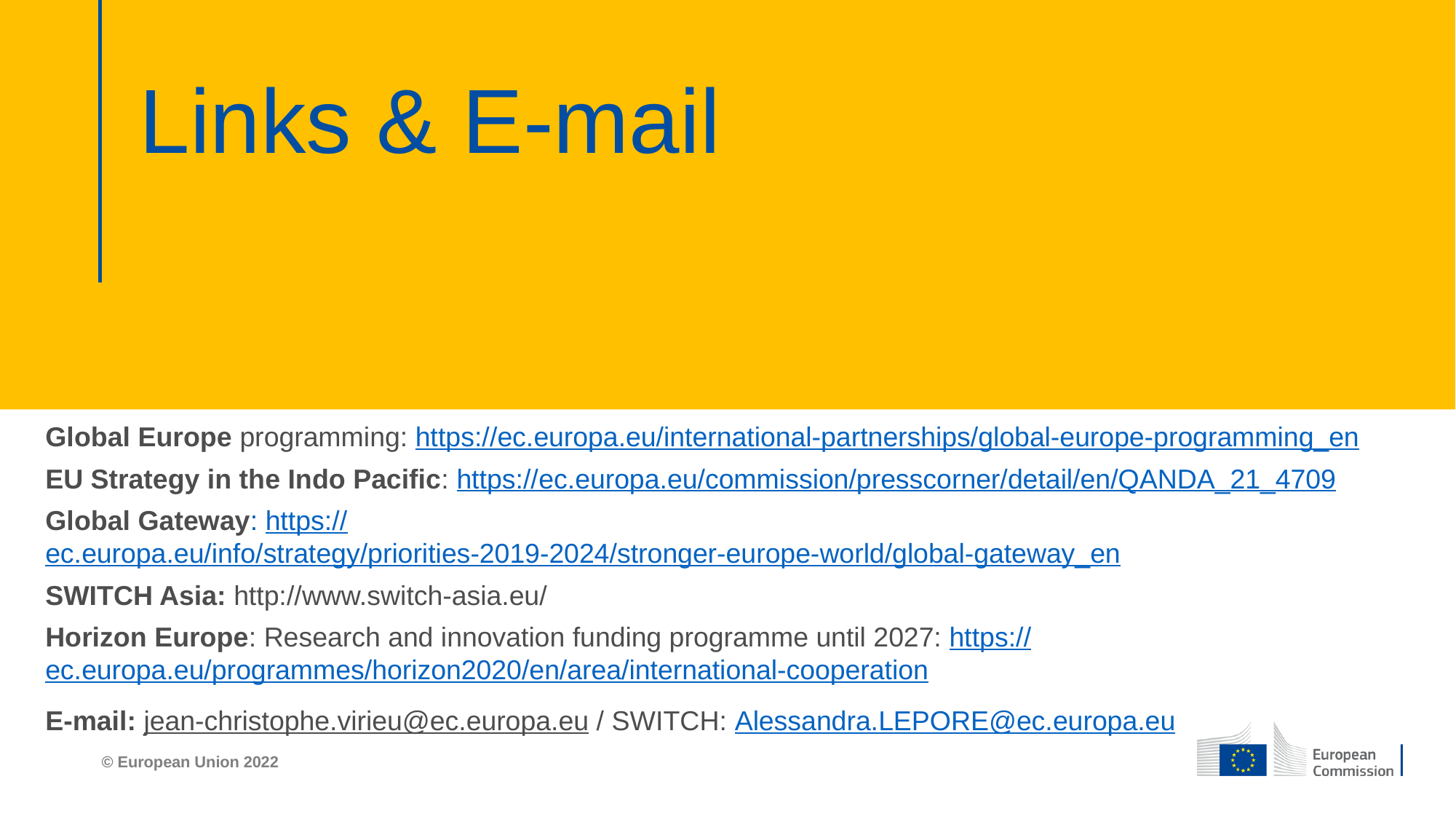

# Links & E-mail
Global Europe programming: https://ec.europa.eu/international-partnerships/global-europe-programming_en
EU Strategy in the Indo Pacific: https://ec.europa.eu/commission/presscorner/detail/en/QANDA_21_4709
Global Gateway: https://ec.europa.eu/info/strategy/priorities-2019-2024/stronger-europe-world/global-gateway_en
SWITCH Asia: http://www.switch-asia.eu/
Horizon Europe: Research and innovation funding programme until 2027: https://ec.europa.eu/programmes/horizon2020/en/area/international-cooperation
E-mail: jean-christophe.virieu@ec.europa.eu / SWITCH: Alessandra.LEPORE@ec.europa.eu

© European Union 2022